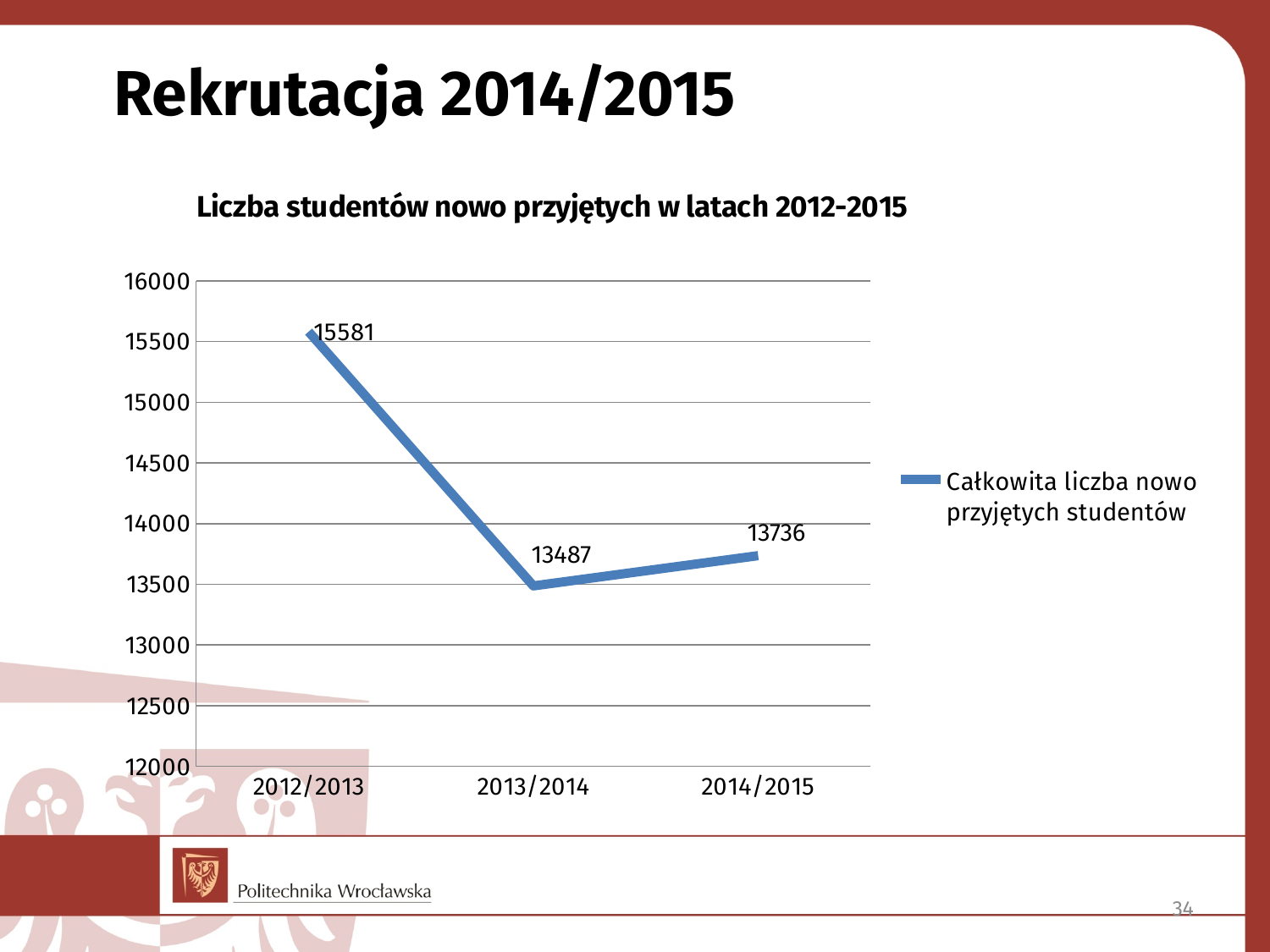

Rekrutacja 2014/2015

### Chart: Liczba studentów nowo przyjętych w latach 2012-2015

| Category | Całkowita liczba nowo przyjętych studentów |
|---|---|
| 2012/2013 | 15581.0 |
| 2013/2014 | 13487.0 |
| 2014/2015 | 13736.0 |
34